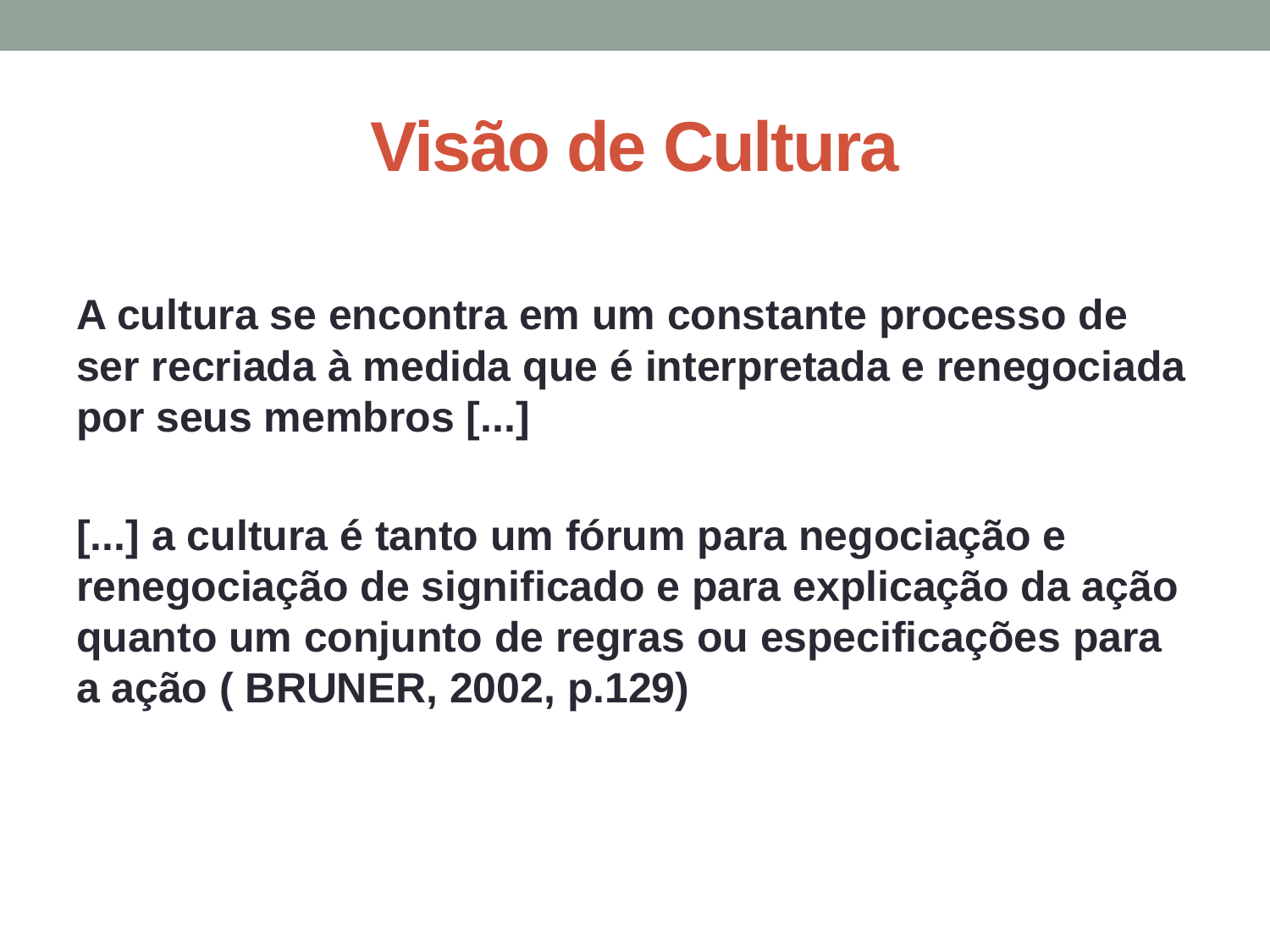

# Visão de Cultura

A cultura se encontra em um constante processo de ser recriada à medida que é interpretada e renegociada por seus membros [...]

[...] a cultura é tanto um fórum para negociação e renegociação de significado e para explicação da ação quanto um conjunto de regras ou especificações para a ação ( BRUNER, 2002, p.129)